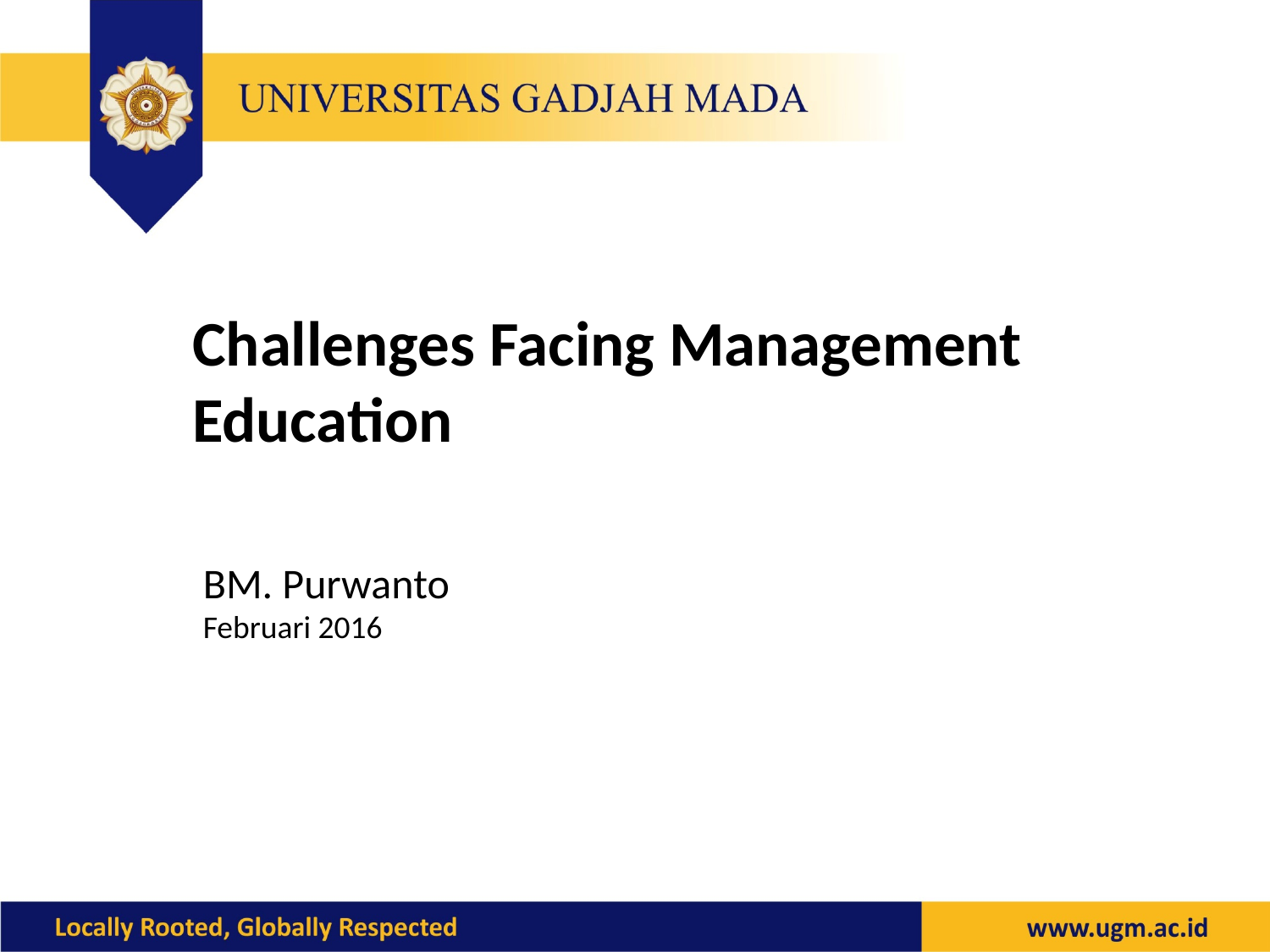

Challenges Facing Management Education
BM. Purwanto
Februari 2016